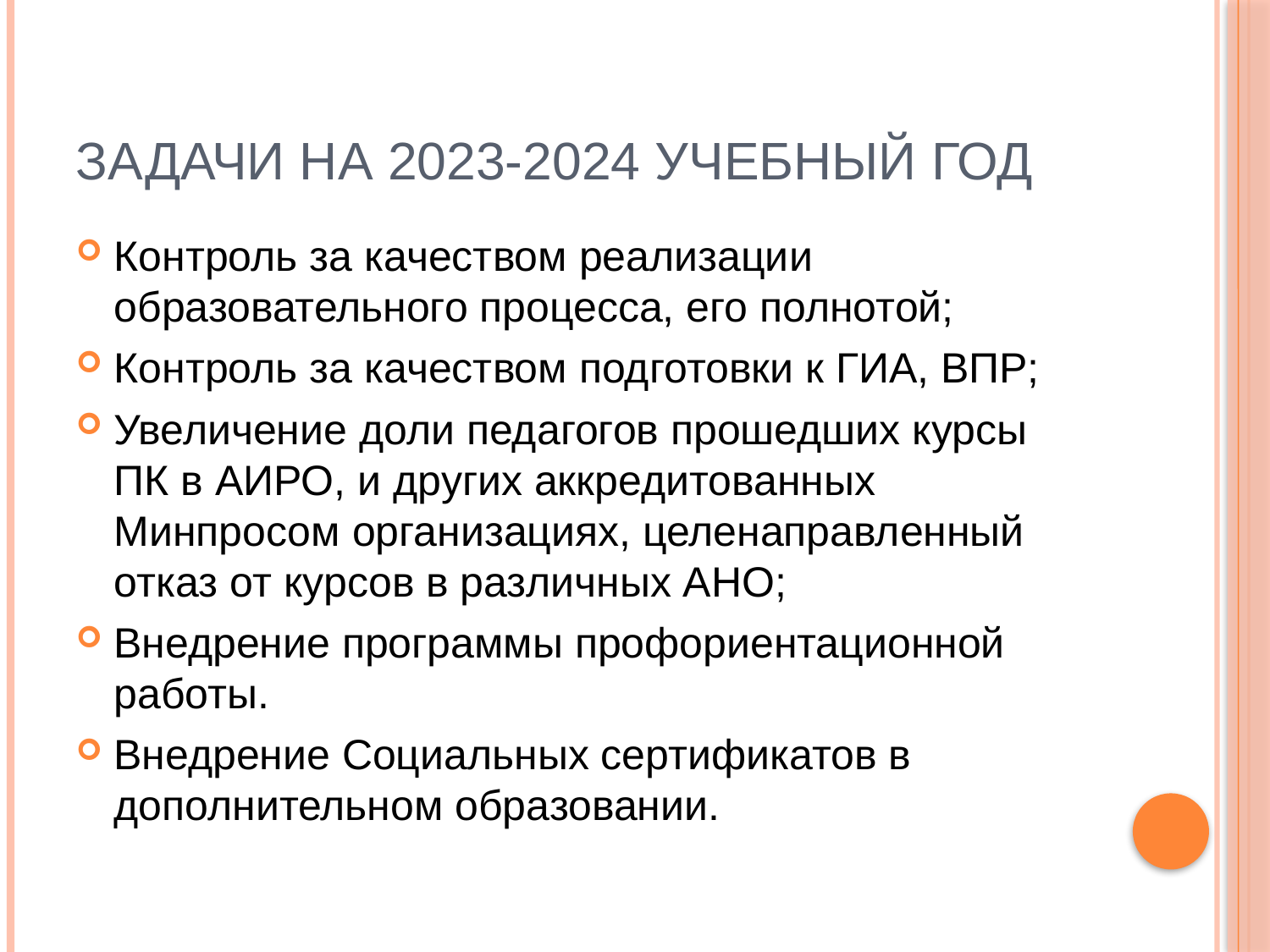

# Задачи на 2023-2024 учебный год
Контроль за качеством реализации образовательного процесса, его полнотой;
Контроль за качеством подготовки к ГИА, ВПР;
Увеличение доли педагогов прошедших курсы ПК в АИРО, и других аккредитованных Минпросом организациях, целенаправленный отказ от курсов в различных АНО;
Внедрение программы профориентационной работы.
Внедрение Социальных сертификатов в дополнительном образовании.